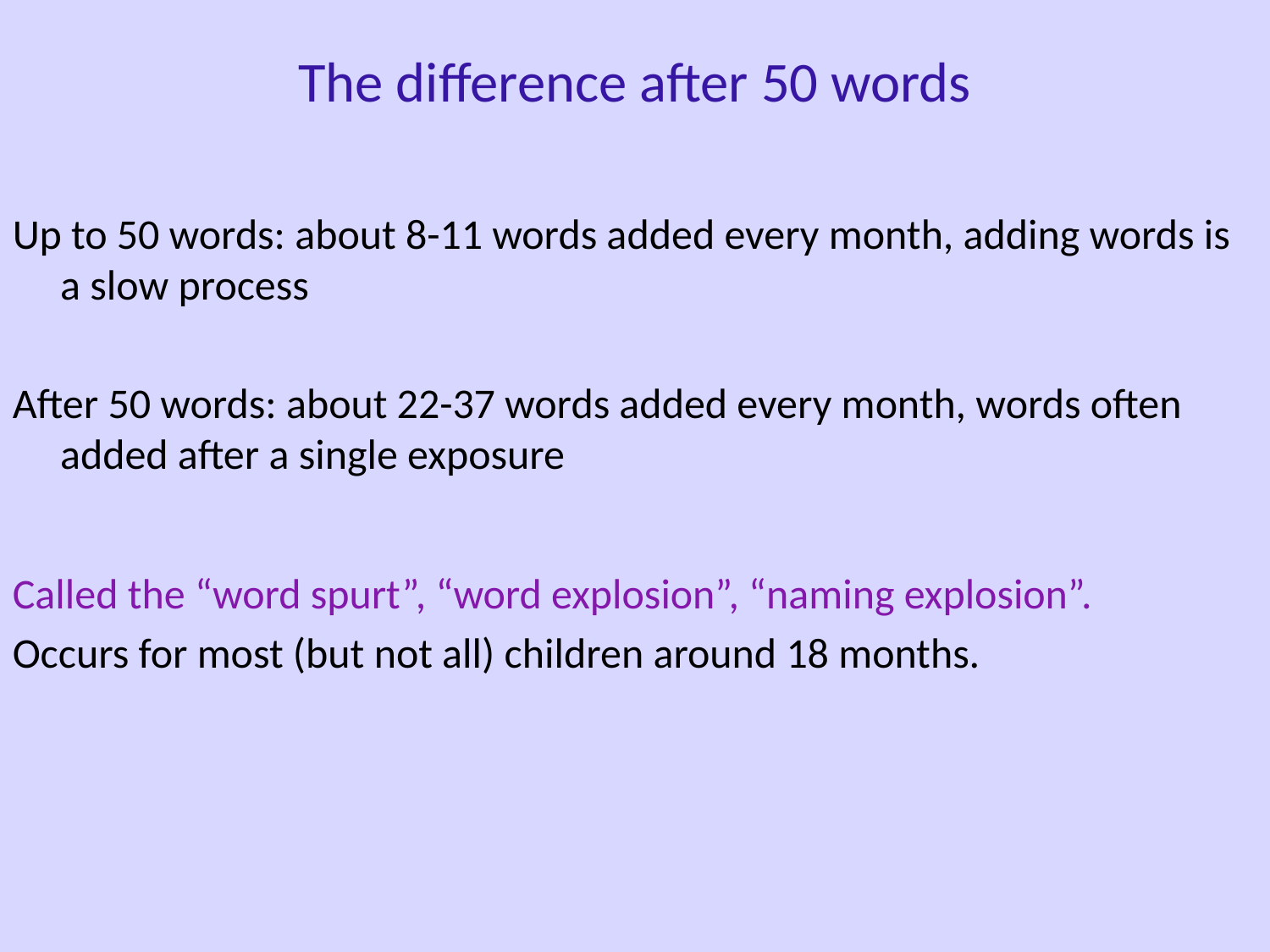

The difference after 50 words
Up to 50 words: about 8-11 words added every month, adding words is a slow process

After 50 words: about 22-37 words added every month, words often added after a single exposure

Called the “word spurt”, “word explosion”, “naming explosion”.
Occurs for most (but not all) children around 18 months.